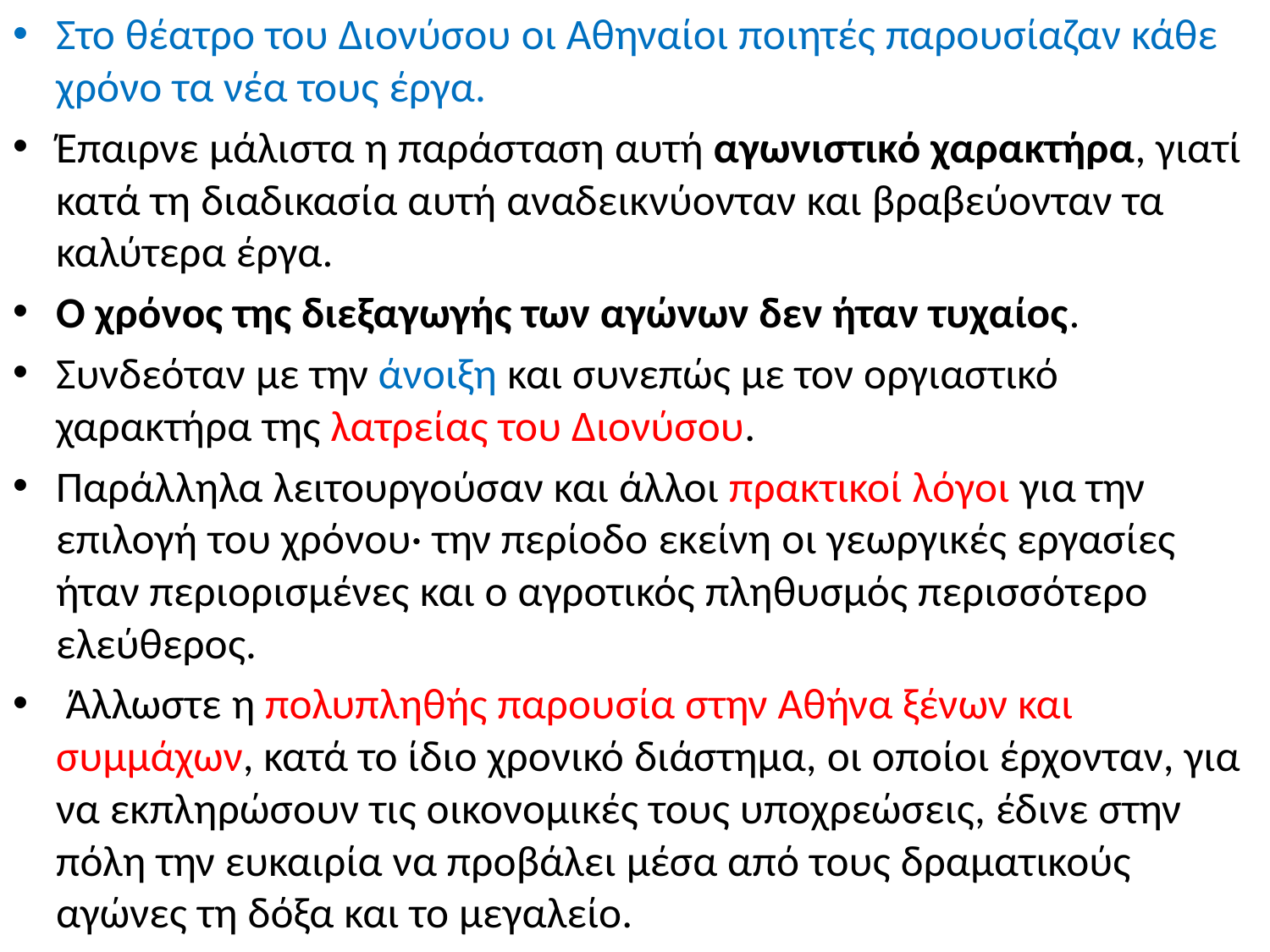

Στο θέατρο του Διονύσου οι Αθηναίοι ποιητές παρουσίαζαν κάθε χρόνο τα νέα τους έργα.
Έπαιρνε μάλιστα η παράσταση αυτή αγωνιστικό χαρακτήρα, γιατί κατά τη διαδικασία αυτή αναδεικνύονταν και βραβεύονταν τα καλύτερα έργα.
Ο χρόνος της διεξαγωγής των αγώνων δεν ήταν τυχαίος.
Συνδεόταν με την άνοιξη και συνεπώς με τον οργιαστικό χαρακτήρα της λατρείας του Διονύσου.
Παράλληλα λειτουργούσαν και άλλοι πρακτικοί λόγοι για την επιλογή του χρόνου· την περίοδο εκείνη οι γεωργικές εργασίες ήταν περιορισμένες και ο αγροτικός πληθυσμός περισσότερο ελεύθερος.
 Άλλωστε η πολυπληθής παρουσία στην Αθήνα ξένων και συμμάχων, κατά το ίδιο χρονικό διάστημα, οι οποίοι έρχονταν, για να εκπληρώσουν τις οικονομικές τους υποχρεώσεις, έδινε στην πόλη την ευκαιρία να προβάλει μέσα από τους δραματικούς αγώνες τη δόξα και το μεγαλείο.
#